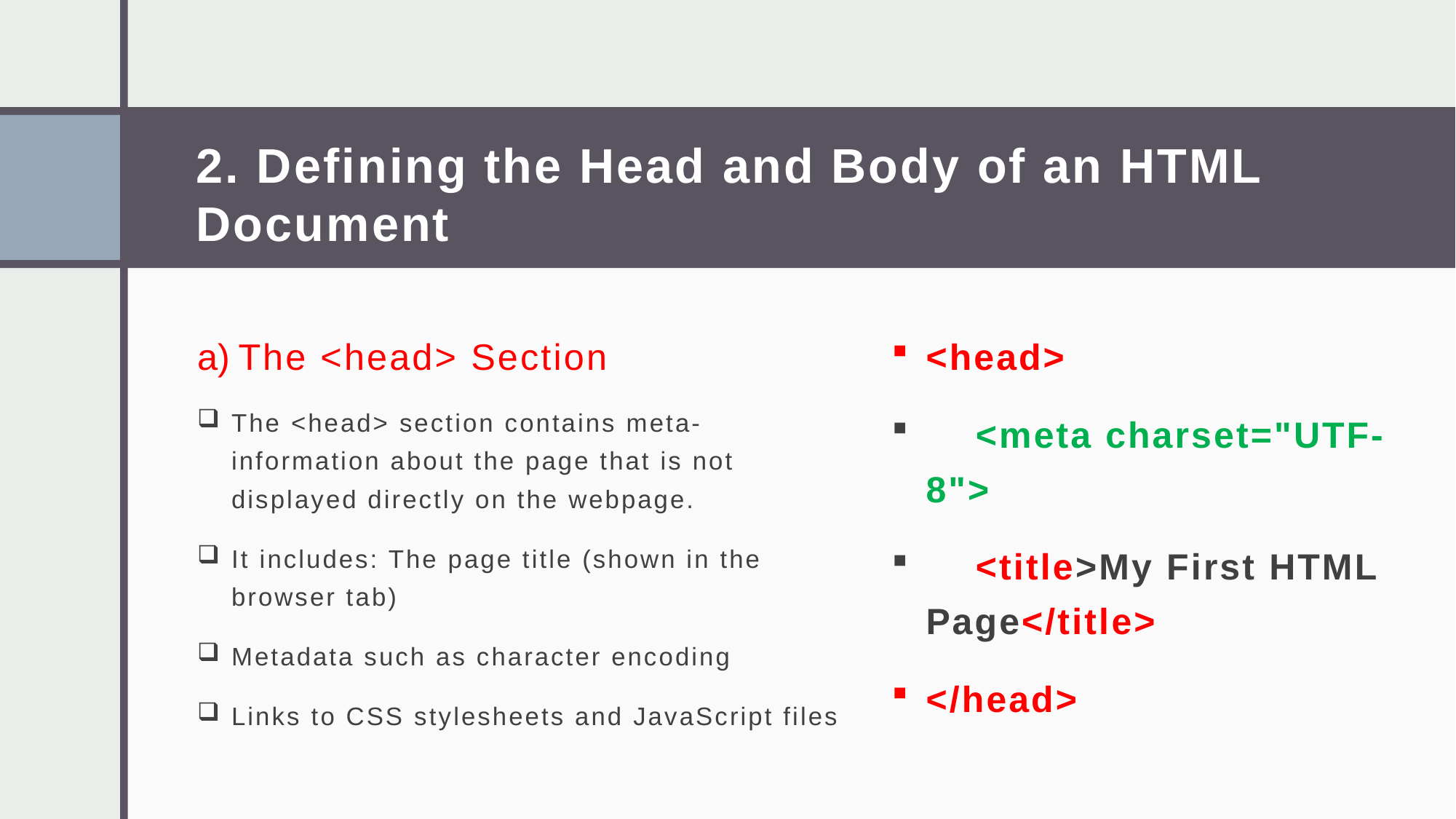

# 2. Defining the Head and Body of an HTML Document
The <head> Section
The <head> section contains meta-information about the page that is not displayed directly on the webpage.
It includes: The page title (shown in the browser tab)
Metadata such as character encoding
Links to CSS stylesheets and JavaScript files
<head>
    <meta charset="UTF-8">
    <title>My First HTML Page</title>
</head>